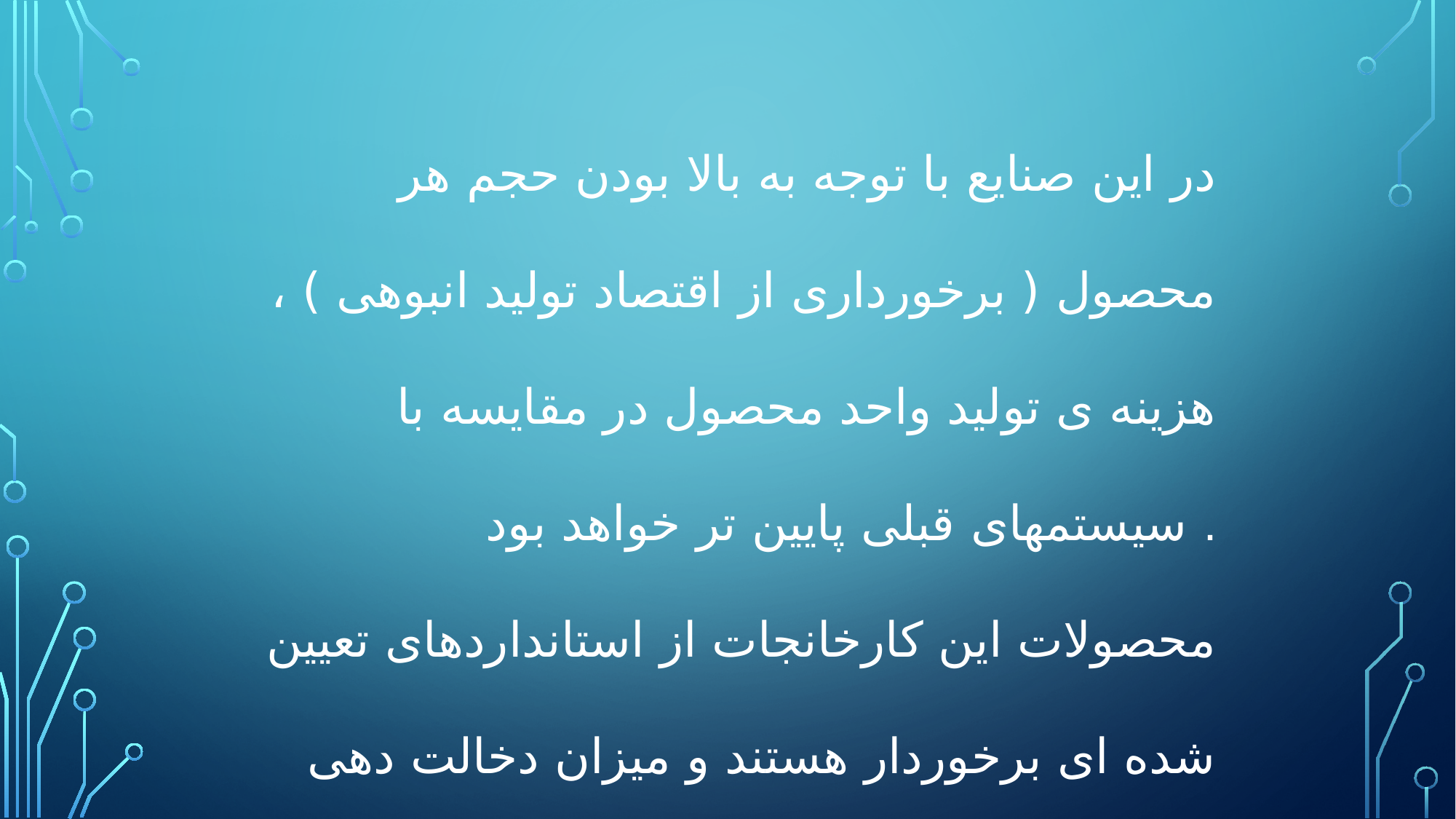

در این صنایع با توجه به بالا بودن حجم هر محصول ( برخورداری از اقتصاد تولید انبوهی ) ، هزینه ی تولید واحد محصول در مقایسه با سیستمهای قبلی پایین تر خواهد بود .
محصولات این کارخانجات از استانداردهای تعیین شده ای برخوردار هستند و میزان دخالت دهی نظریات مشتری در مشخصات محصول در این صنایع بسیار محدود می باشد .